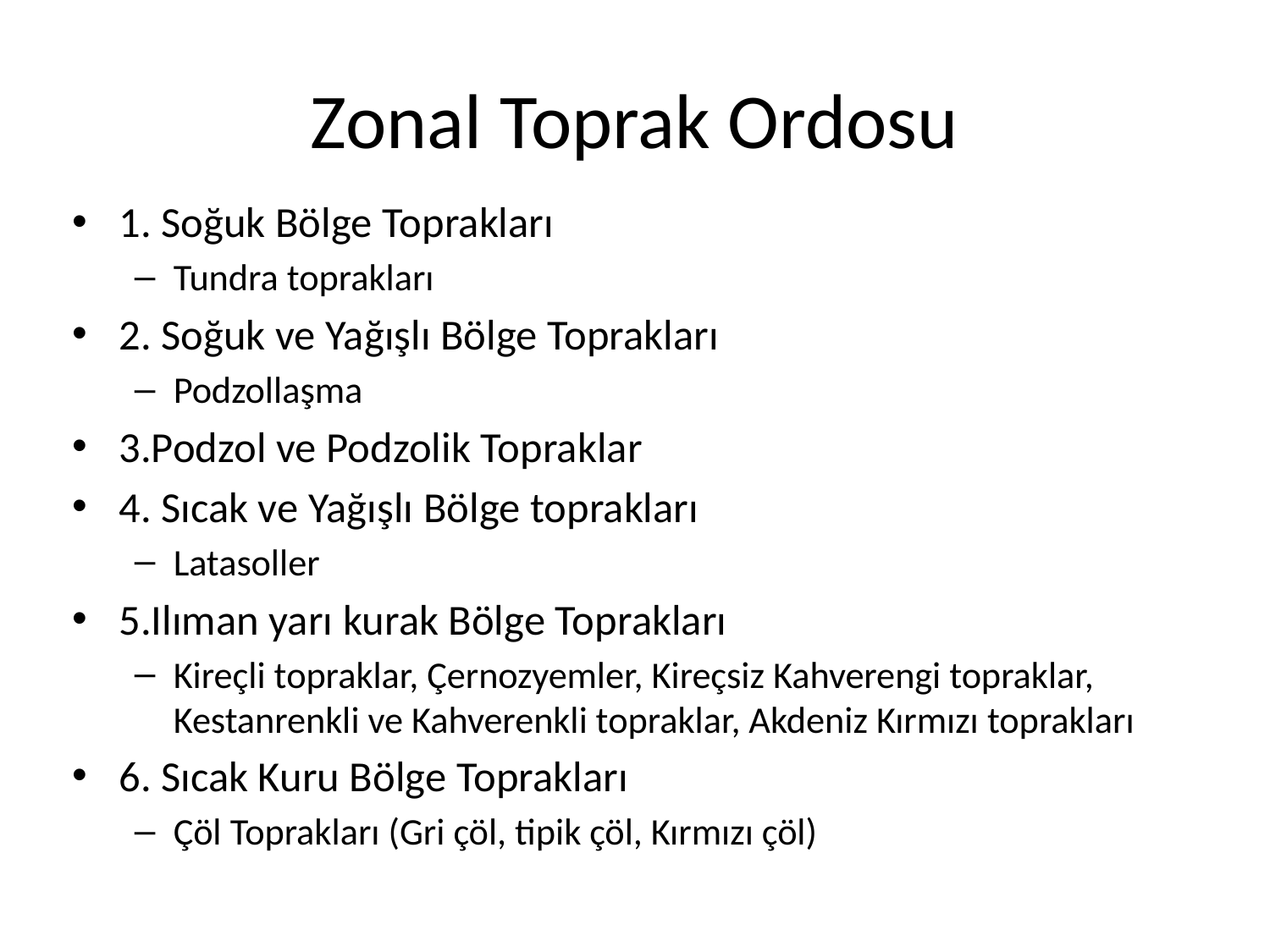

# Zonal Toprak Ordosu
1. Soğuk Bölge Toprakları
Tundra toprakları
2. Soğuk ve Yağışlı Bölge Toprakları
Podzollaşma
3.Podzol ve Podzolik Topraklar
4. Sıcak ve Yağışlı Bölge toprakları
Latasoller
5.Ilıman yarı kurak Bölge Toprakları
Kireçli topraklar, Çernozyemler, Kireçsiz Kahverengi topraklar, Kestanrenkli ve Kahverenkli topraklar, Akdeniz Kırmızı toprakları
6. Sıcak Kuru Bölge Toprakları
Çöl Toprakları (Gri çöl, tipik çöl, Kırmızı çöl)